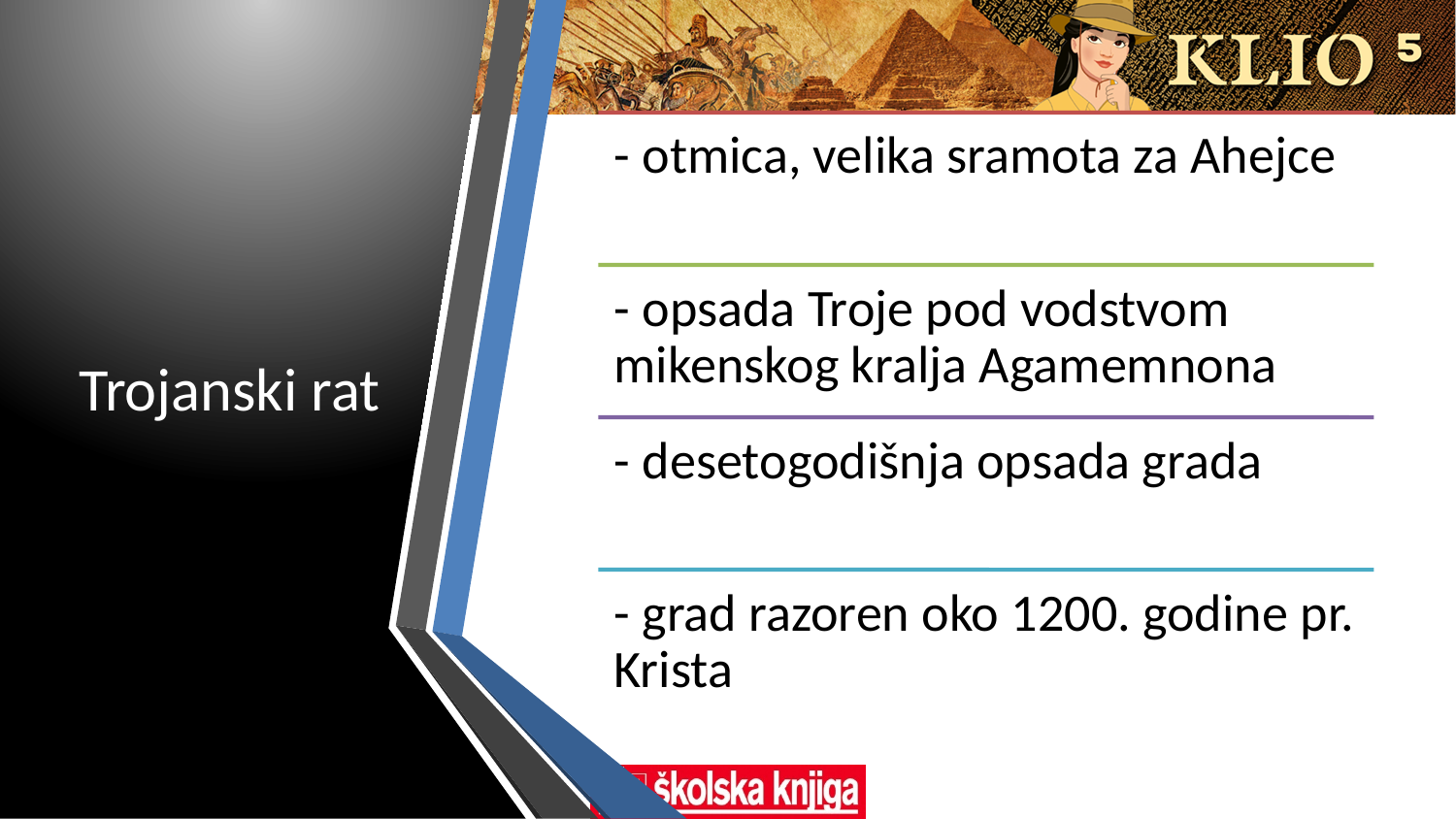

# Trojanski rat
- otmica, velika sramota za Ahejce
- opsada Troje pod vodstvom mikenskog kralja Agamemnona
- desetogodišnja opsada grada
- grad razoren oko 1200. godine pr. Krista